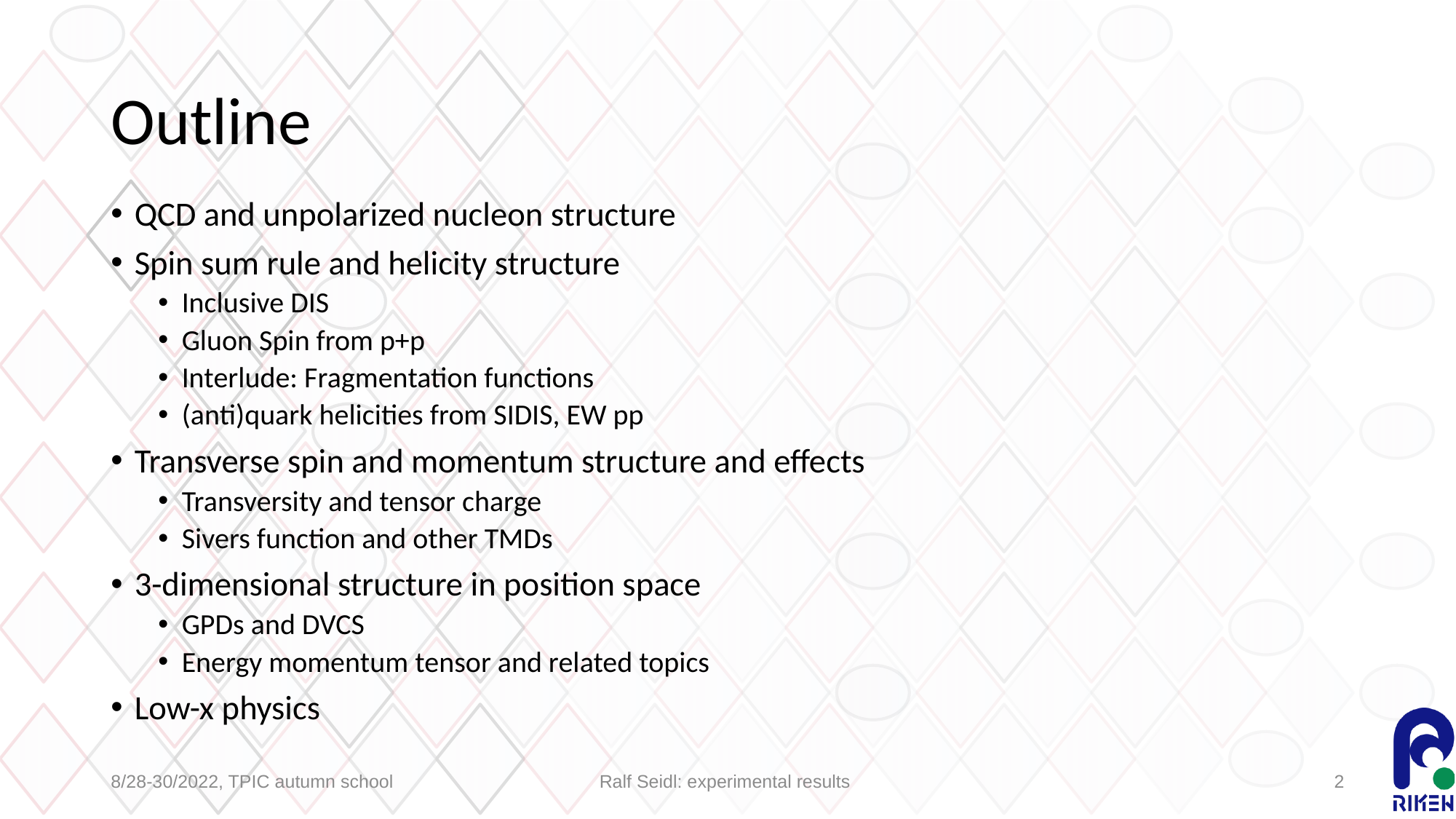

# Outline
QCD and unpolarized nucleon structure
Spin sum rule and helicity structure
Inclusive DIS
Gluon Spin from p+p
Interlude: Fragmentation functions
(anti)quark helicities from SIDIS, EW pp
Transverse spin and momentum structure and effects
Transversity and tensor charge
Sivers function and other TMDs
3-dimensional structure in position space
GPDs and DVCS
Energy momentum tensor and related topics
Low-x physics

8/28-30/2022, TPIC autumn school
Ralf Seidl: experimental results
2